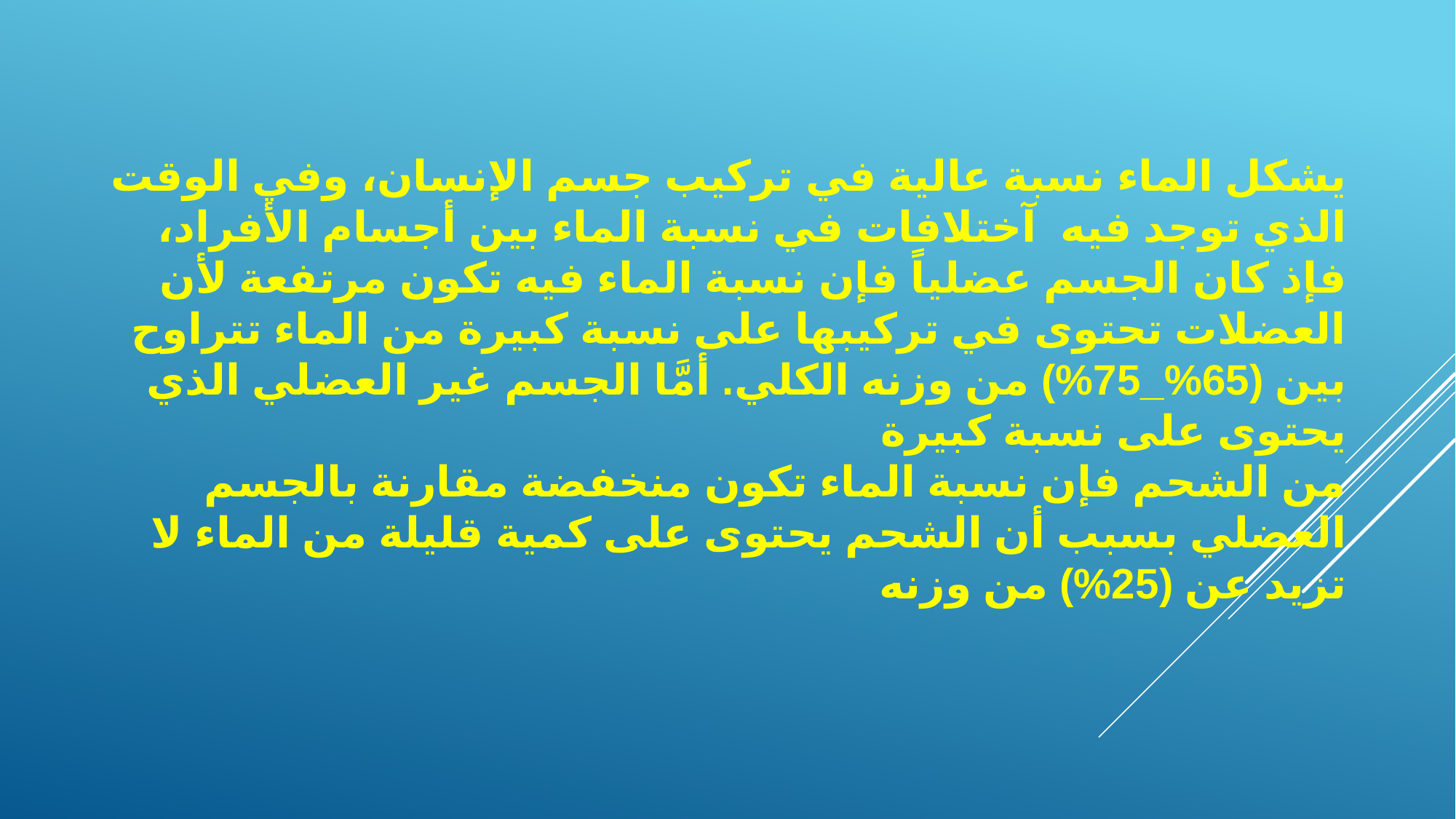

يشكل الماء نسبة عالية في تركيب جسم الإنسان، وفي الوقت الذي توجد فيه  آختلافات في نسبة الماء بين أجسام الأفراد، فإذ كان الجسم عضلياً فإن نسبة الماء فيه تكون مرتفعة لأن العضلات تحتوى في تركيبها على نسبة كبيرة من الماء تتراوح بين (65%_75%) من وزنه الكلي. أمَّا الجسم غير العضلي الذي يحتوى على نسبة كبيرة
من الشحم فإن نسبة الماء تكون منخفضة مقارنة بالجسم العضلي بسبب أن الشحم يحتوى على كمية قليلة من الماء لا تزيد عن (25%) من وزنه